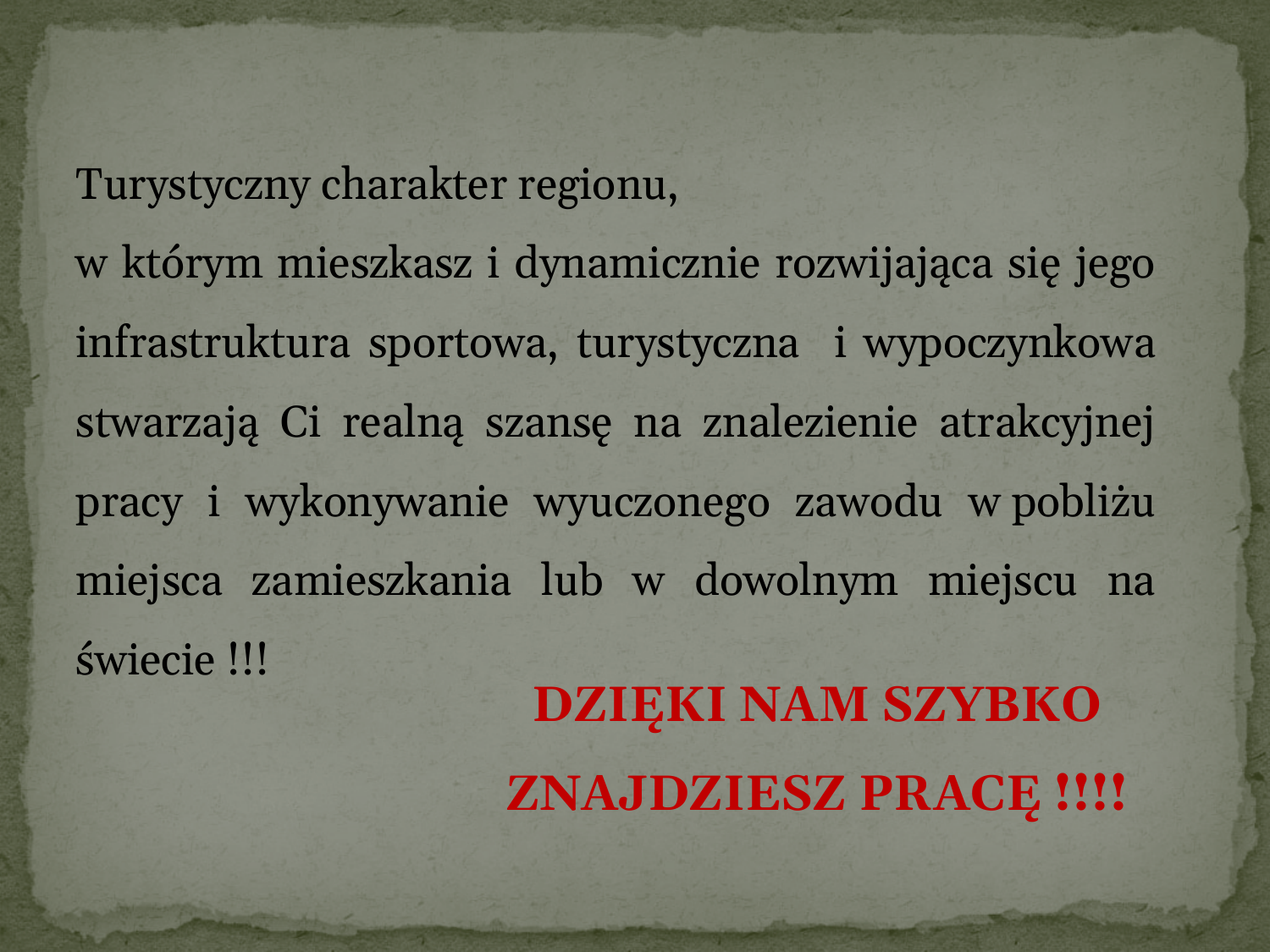

Turystyczny charakter regionu,
w którym mieszkasz i dynamicznie rozwijająca się jego infrastruktura sportowa, turystyczna  i wypoczynkowa stwarzają Ci realną szansę na znalezienie atrakcyjnej pracy i wykonywanie wyuczonego zawodu w pobliżu miejsca zamieszkania lub w dowolnym miejscu na świecie !!!

DZIĘKI NAM SZYBKO ZNAJDZIESZ PRACĘ !!!!